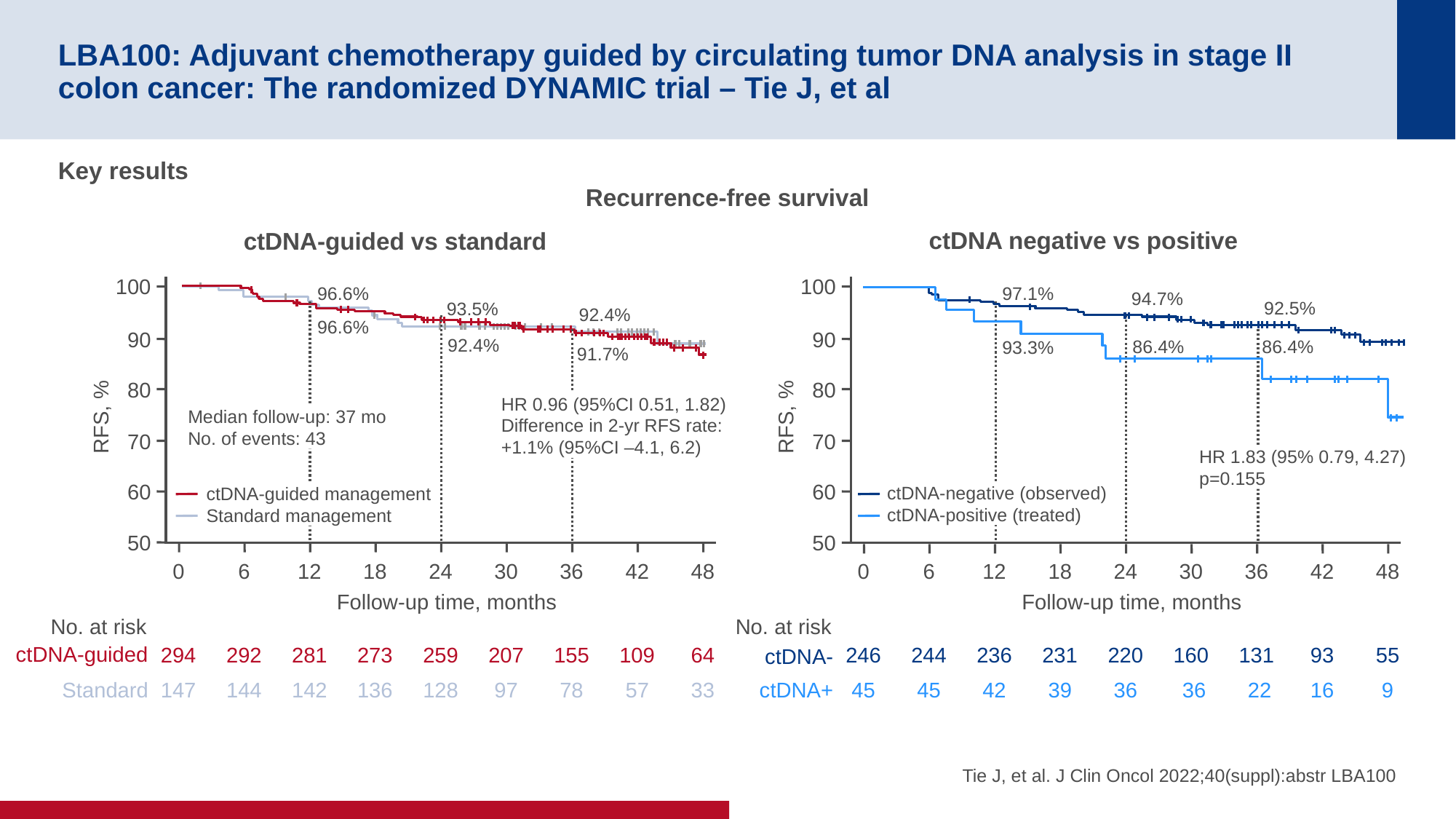

# LBA100: Adjuvant chemotherapy guided by circulating tumor DNA analysis in stage II colon cancer: The randomized DYNAMIC trial – Tie J, et al
Key results
Recurrence-free survival
ctDNA negative vs positive
ctDNA-guided vs standard
100

90

80

RFS, %
70

60

50

96.6%

93.5%
92.4%
96.6%
92.4%
91.7%
HR 0.96 (95%CI 0.51, 1.82)
Difference in 2-yr RFS rate:
+1.1% (95%CI –4.1, 6.2)
Median follow-up: 37 mo
No. of events: 43
ctDNA-guided management
Standard management

0
6
12
18
24
30
36
42
48
Follow-up time, months
No. at risk
ctDNA-guided
294
292
281
273
259
207
155
109
64
Standard
147
144
142
136
128
97
78
57
33
100

90

80

RFS, %
70

60

50

97.1%

94.7%

92.5%
86.4%
86.4%
93.3%
HR 1.83 (95% 0.79, 4.27)
p=0.155
ctDNA-negative (observed)
ctDNA-positive (treated)

0
6
12
18
24
30
36
42
48
Follow-up time, months
No. at risk
246
244
236
231
220
160
131
93
55
ctDNA-
ctDNA+
45
45
42
39
36
 36
 22
16
9
Tie J, et al. J Clin Oncol 2022;40(suppl):abstr LBA100